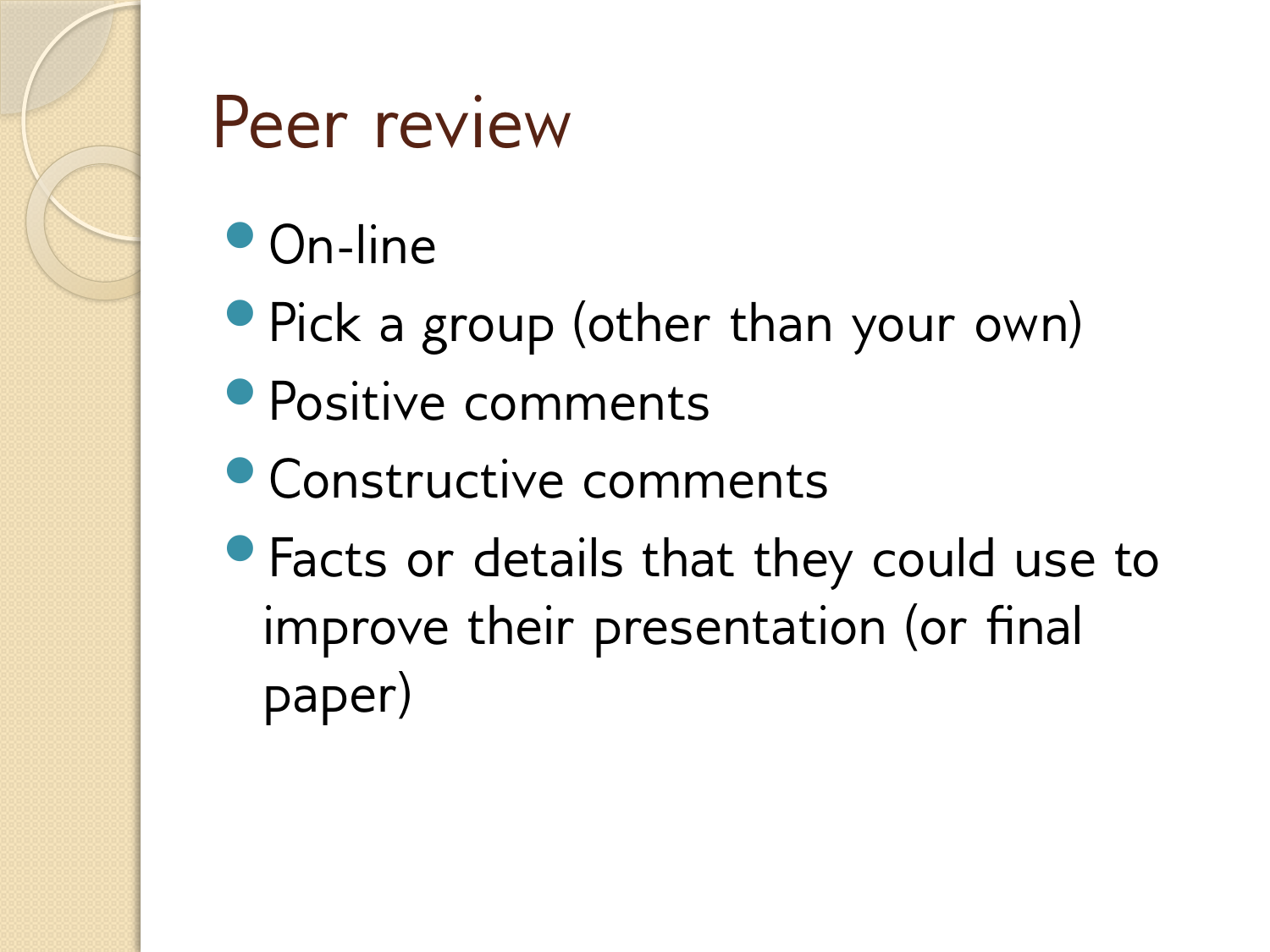

# Peer review
On-line
Pick a group (other than your own)
Positive comments
Constructive comments
Facts or details that they could use to improve their presentation (or final paper)